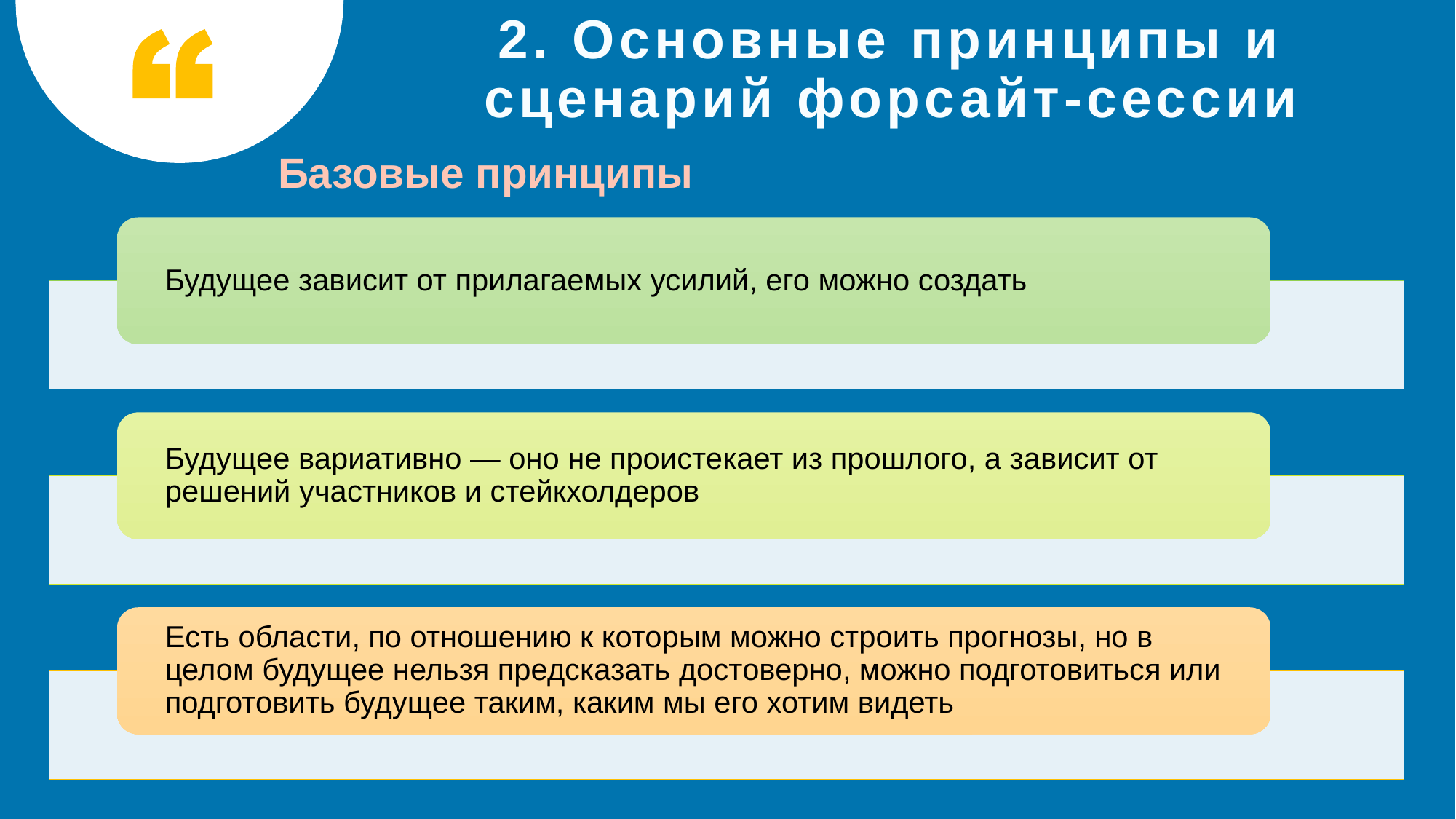

2. Основные принципы и сценарий форсайт-сессии

	Базовые принципы
Будущее зависит от прилагаемых усилий, его можно создать
Будущее вариативно — оно не проистекает из прошлого, а зависит от решений участников и стейкхолдеров
Есть области, по отношению к которым можно строить прогнозы, но в целом будущее нельзя предсказать достоверно, можно подготовиться или подготовить будущее таким, каким мы его хотим видеть
6